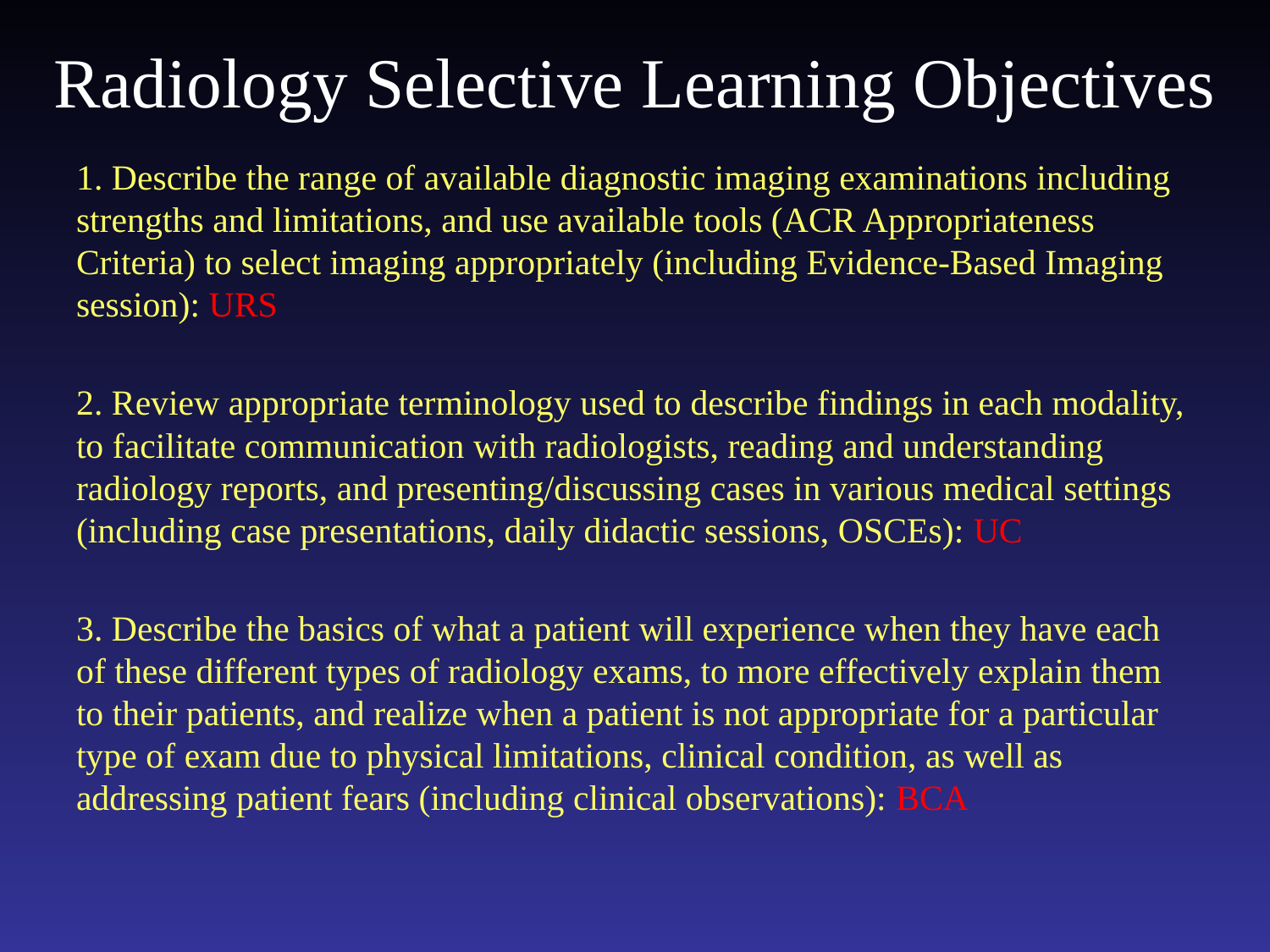

# Radiology Selective Learning Objectives
1. Describe the range of available diagnostic imaging examinations including strengths and limitations, and use available tools (ACR Appropriateness Criteria) to select imaging appropriately (including Evidence-Based Imaging session): URS

2. Review appropriate terminology used to describe findings in each modality, to facilitate communication with radiologists, reading and understanding radiology reports, and presenting/discussing cases in various medical settings (including case presentations, daily didactic sessions, OSCEs): UC

3. Describe the basics of what a patient will experience when they have each of these different types of radiology exams, to more effectively explain them to their patients, and realize when a patient is not appropriate for a particular type of exam due to physical limitations, clinical condition, as well as addressing patient fears (including clinical observations): BCA